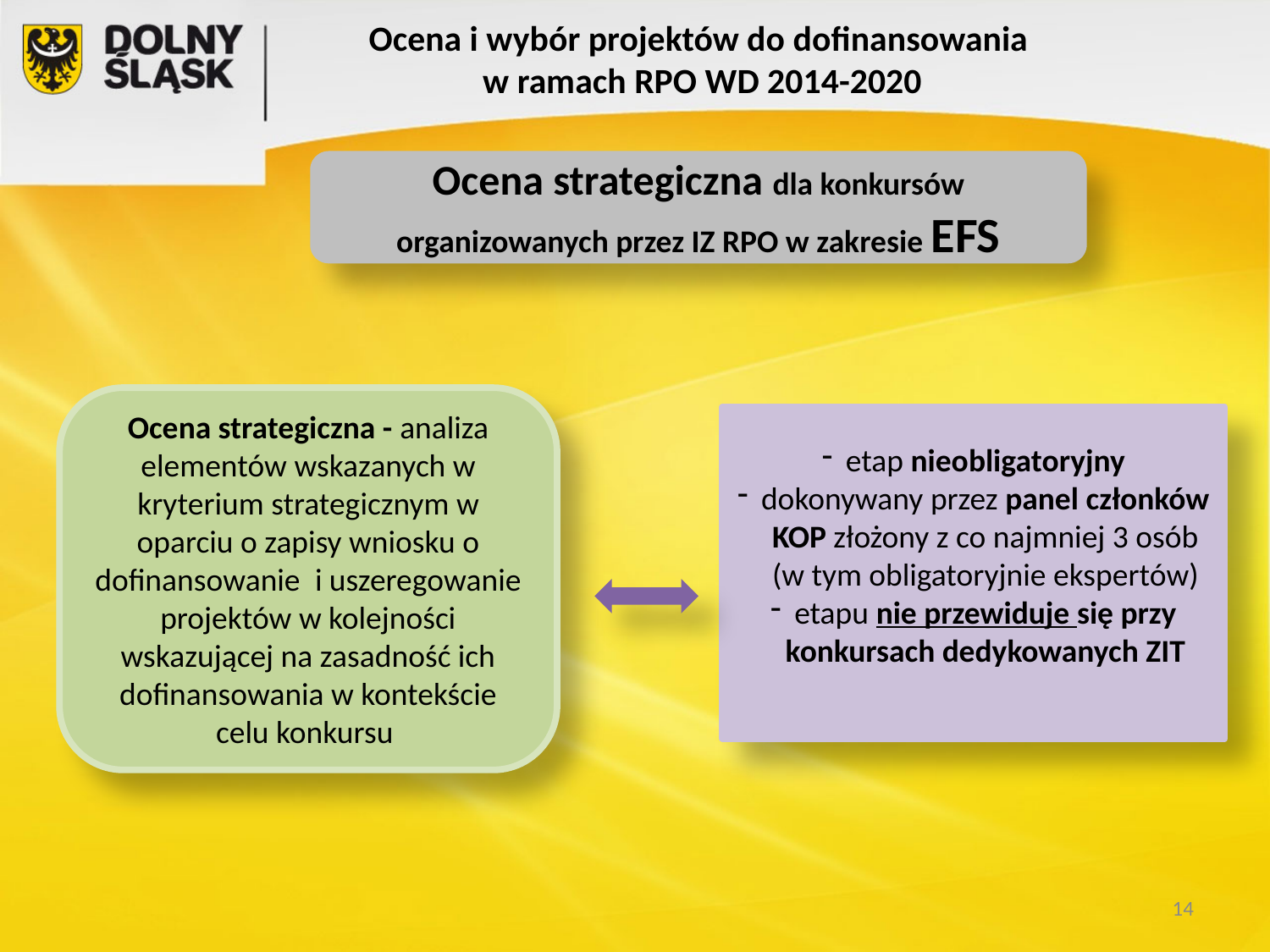

# Ocena i wybór projektów do dofinansowania w ramach RPO WD 2014-2020
Ocena strategiczna dla konkursów organizowanych przez IZ RPO w zakresie EFS
Ocena strategiczna - analiza elementów wskazanych w kryterium strategicznym w oparciu o zapisy wniosku o dofinansowanie  i uszeregowanie projektów w kolejności wskazującej na zasadność ich dofinansowania w kontekście celu konkursu
etap nieobligatoryjny
dokonywany przez panel członków KOP złożony z co najmniej 3 osób (w tym obligatoryjnie ekspertów)
etapu nie przewiduje się przy konkursach dedykowanych ZIT

14